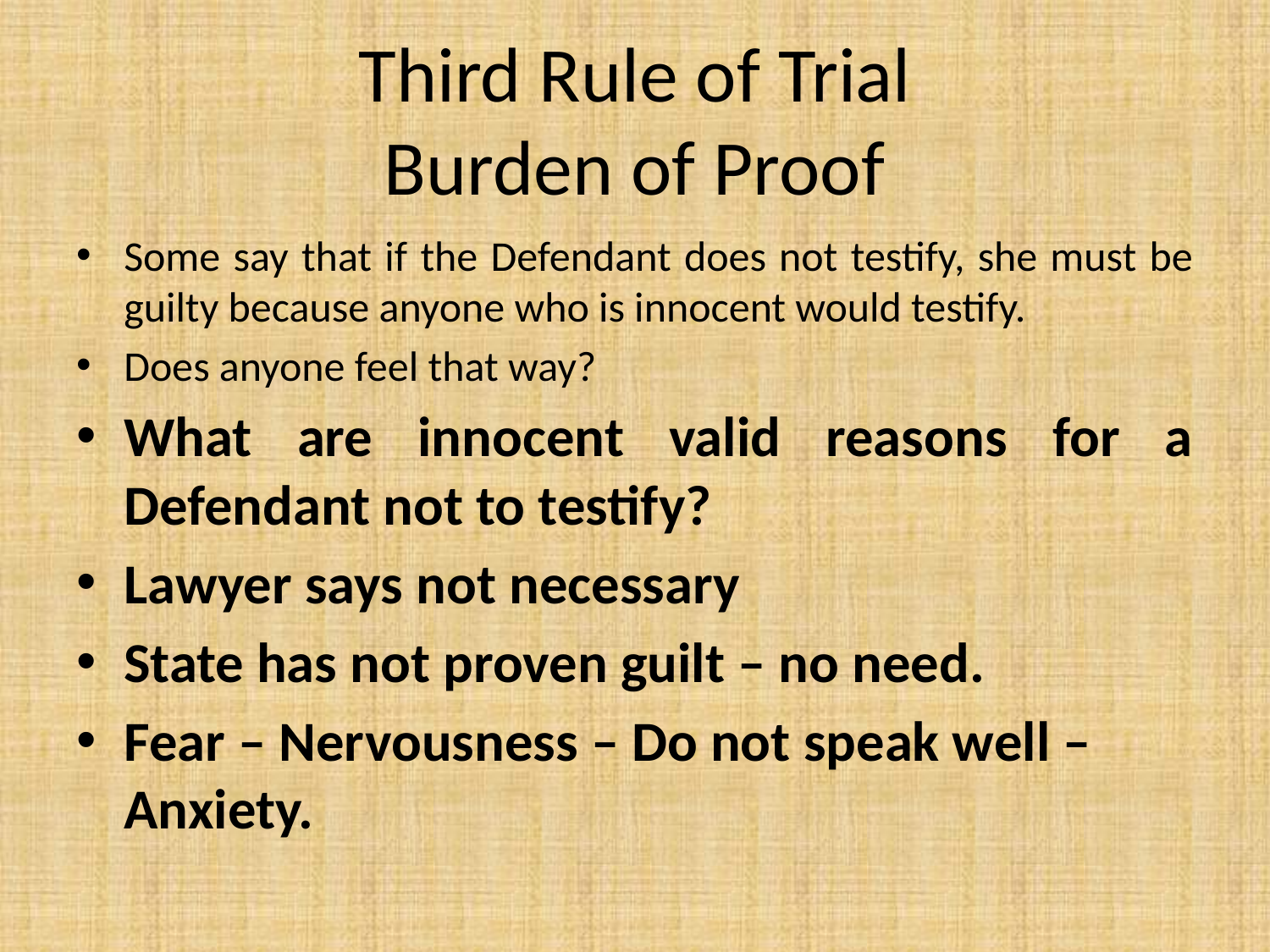

# Third Rule of Trial Burden of Proof
Some say that if the Defendant does not testify, she must be guilty because anyone who is innocent would testify.
Does anyone feel that way?
What are innocent valid reasons for a Defendant not to testify?
Lawyer says not necessary
State has not proven guilt – no need.
Fear – Nervousness – Do not speak well – Anxiety.